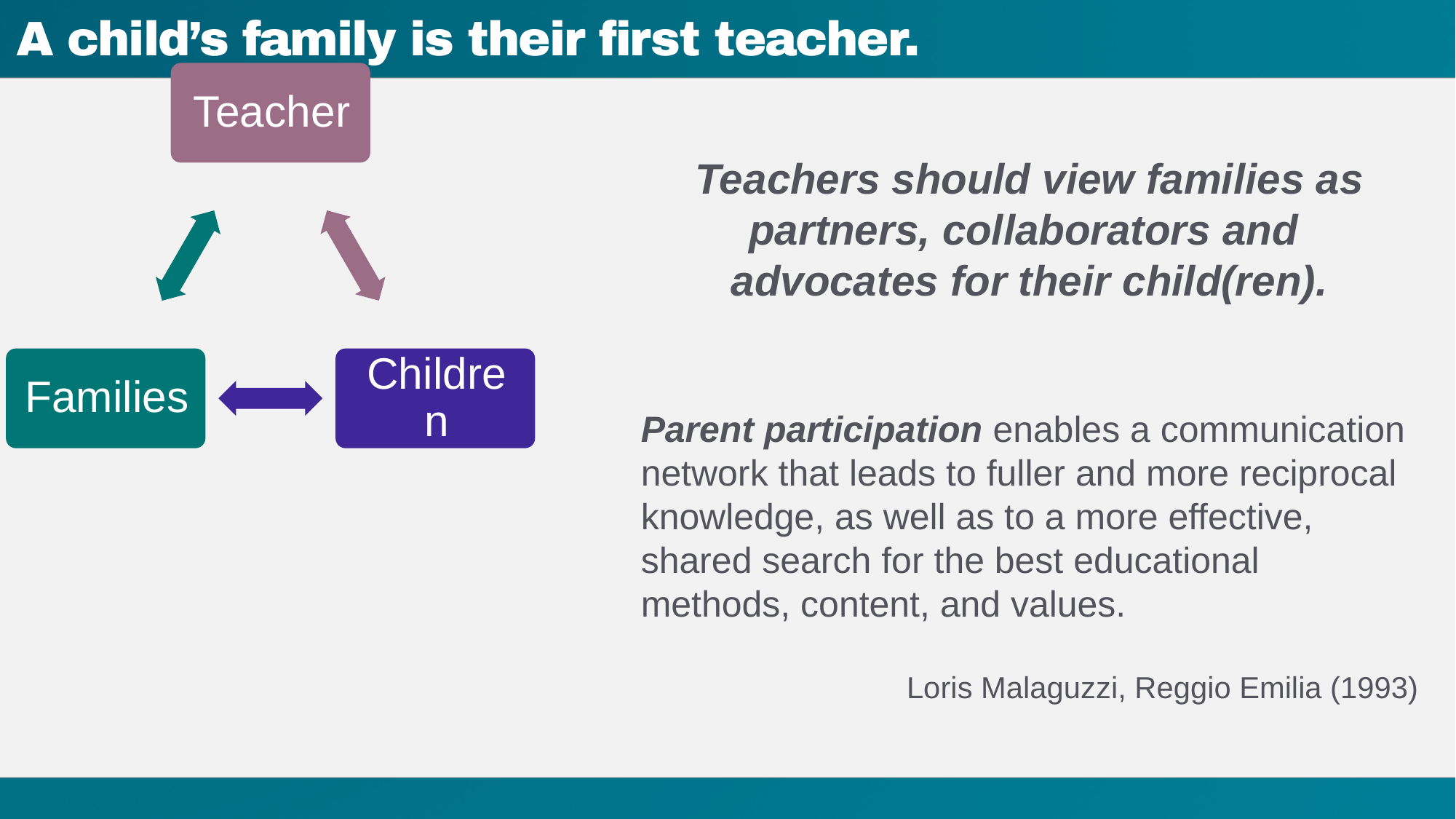

# A child’s family is their first teacher.
Teacher

Children

Families

Teachers should view families as partners, collaborators and  advocates for their child(ren).

Parent participation enables a communication network that leads to fuller and more reciprocal knowledge, as well as to a more effective, shared search for the best educational methods, content, and values.

Loris Malaguzzi, Reggio Emilia (1993)